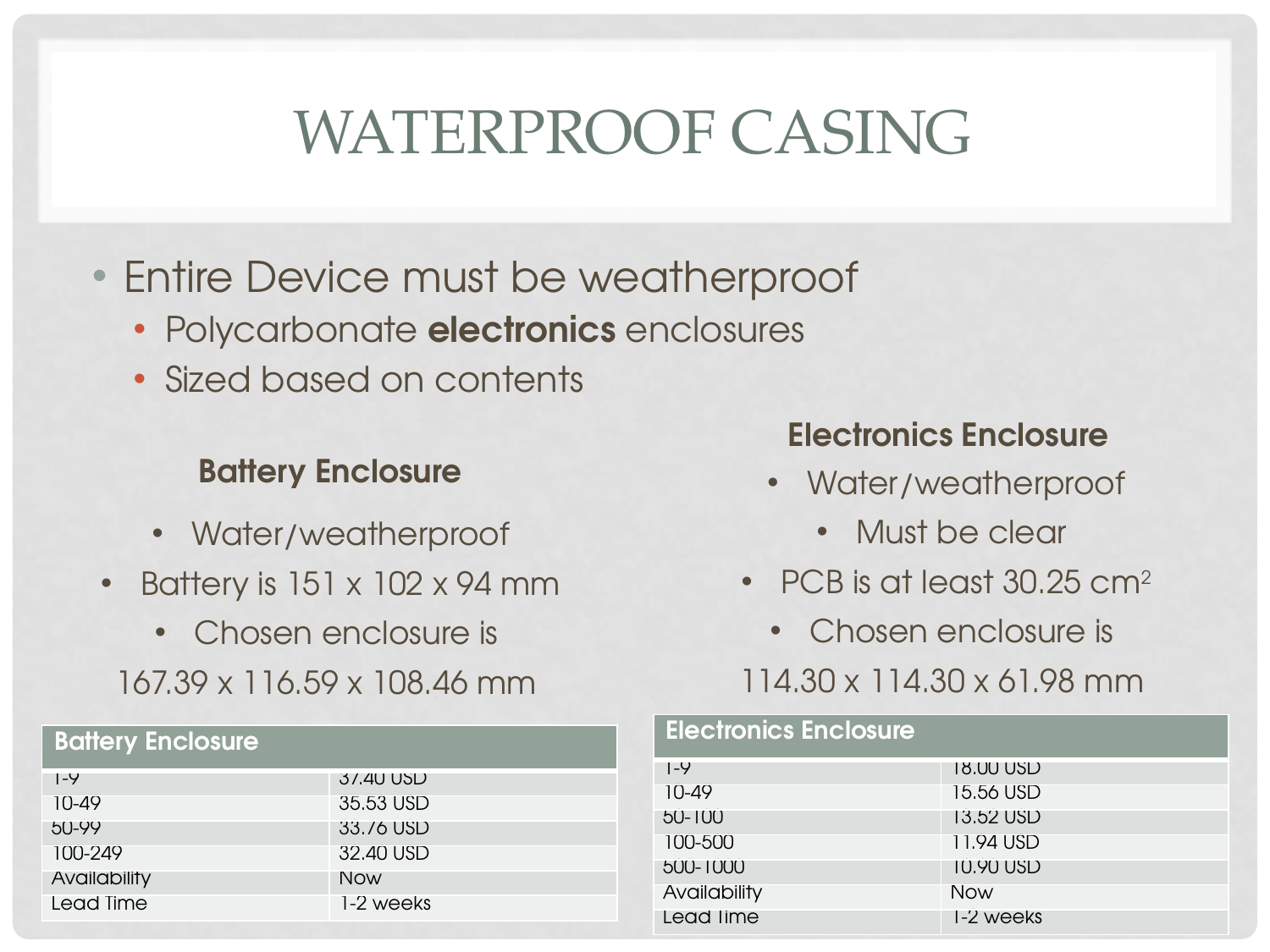

# Waterproof Casing
Entire Device must be weatherproof
Polycarbonate electronics enclosures
Sized based on contents

Electronics Enclosure
Battery Enclosure
Water/weatherproof
Must be clear
PCB is at least 30.25 cm2
Chosen enclosure is
114.30 x 114.30 x 61.98 mm

Water/weatherproof
Battery is 151 x 102 x 94 mm
Chosen enclosure is
167.39 x 116.59 x 108.46 mm
| Electronics Enclosure |  |
| --- | --- |
| 1-9 | 18.00 USD |
| 10-49 | 15.56 USD |
| 50-100 | 13.52 USD |
| 100-500 | 11.94 USD |
| 500-1000 | 10.90 USD |
| Availability | Now |
| Lead Time | 1-2 weeks |
| Battery Enclosure |  |
| --- | --- |
| 1-9 | 37.40 USD |
| 10-49 | 35.53 USD |
| 50-99 | 33.76 USD |
| 100-249 | 32.40 USD |
| Availability | Now |
| Lead Time | 1-2 weeks |